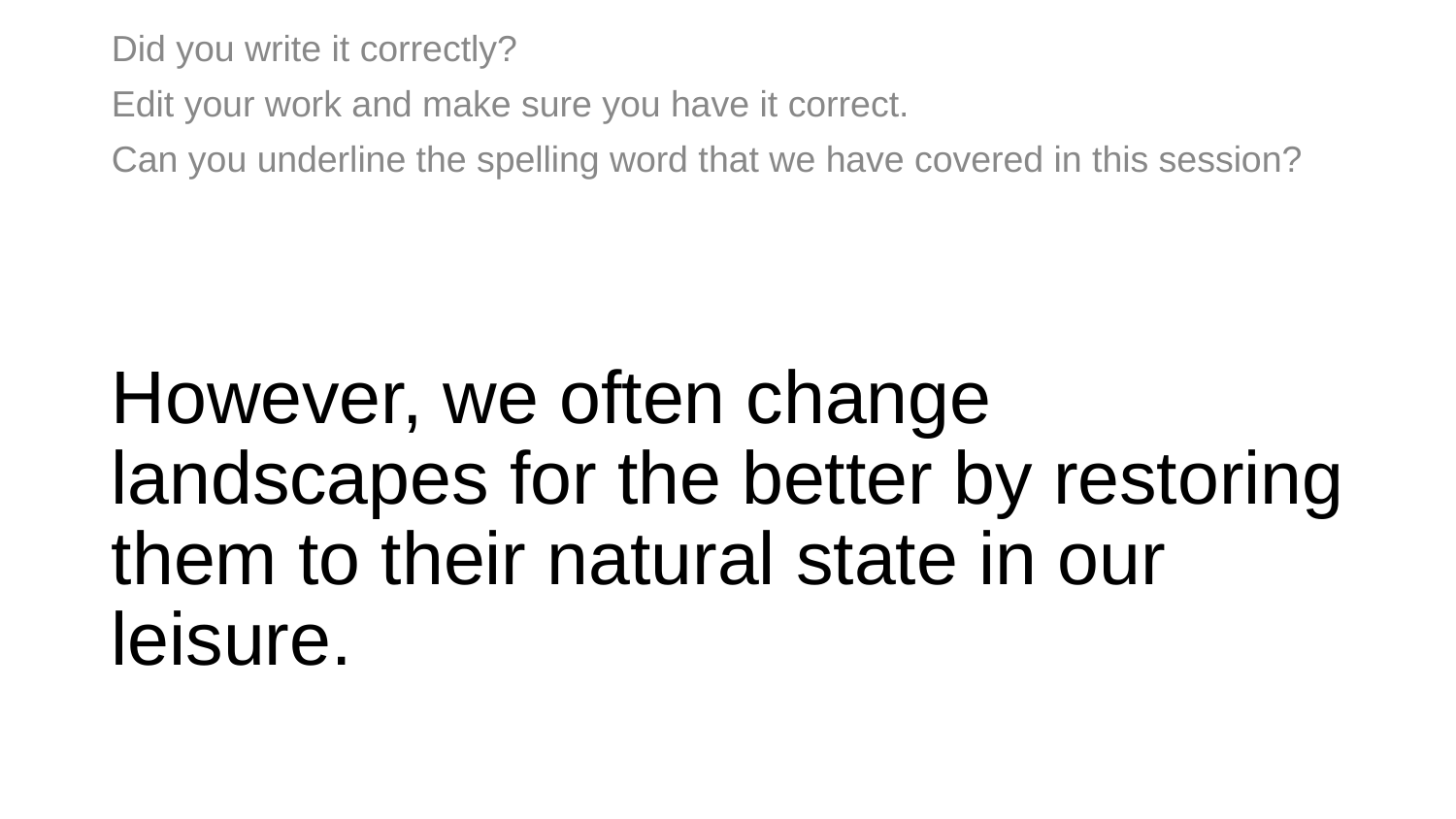

Did you write it correctly?
Edit your work and make sure you have it correct.
Can you underline the spelling word that we have covered in this session?
# However, we often change landscapes for the better by restoring them to their natural state in our leisure.